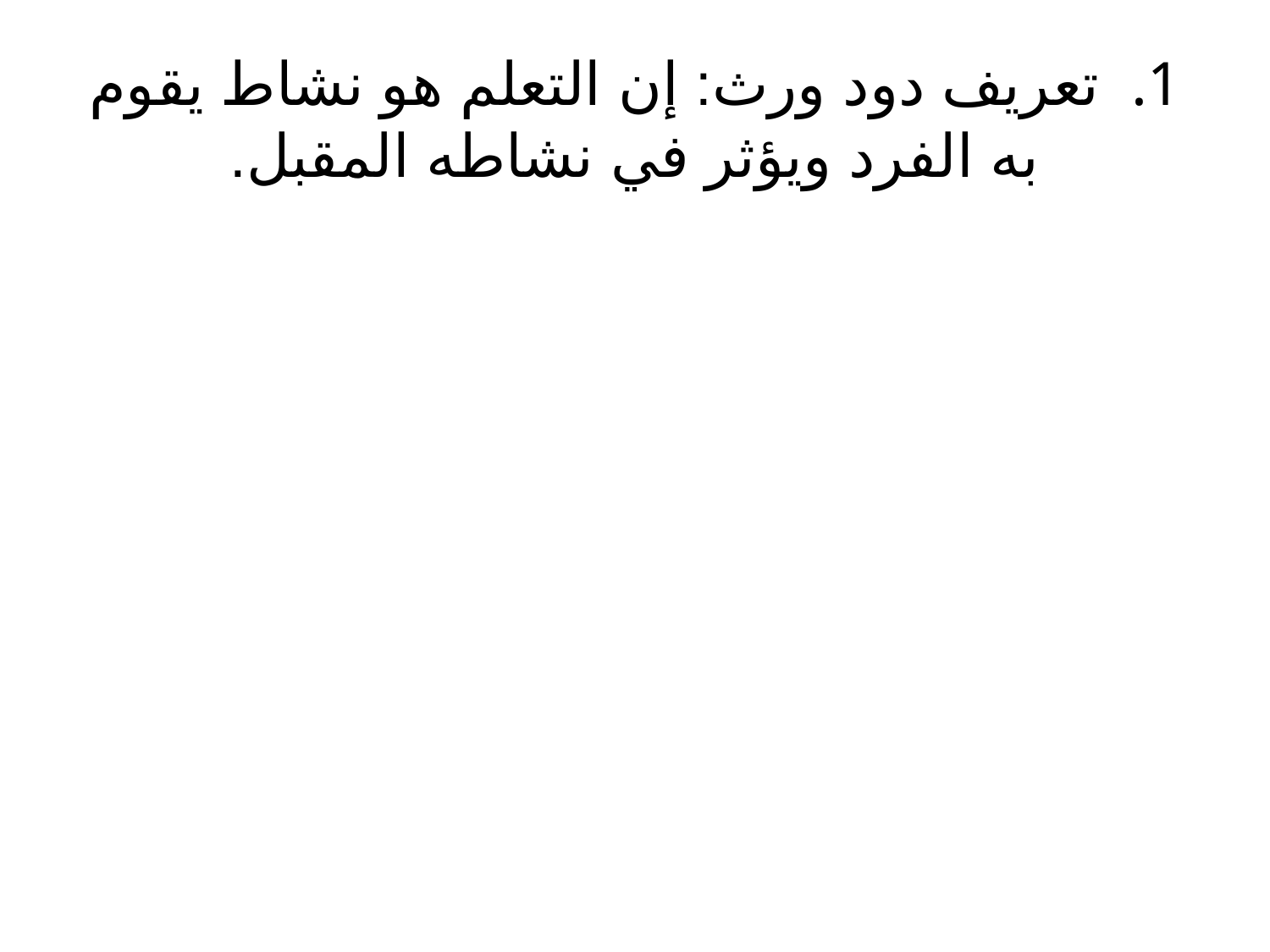

# 1.  تعريف دود ورث: إن التعلم هو نشاط يقوم به الفرد ويؤثر في نشاطه المقبل.